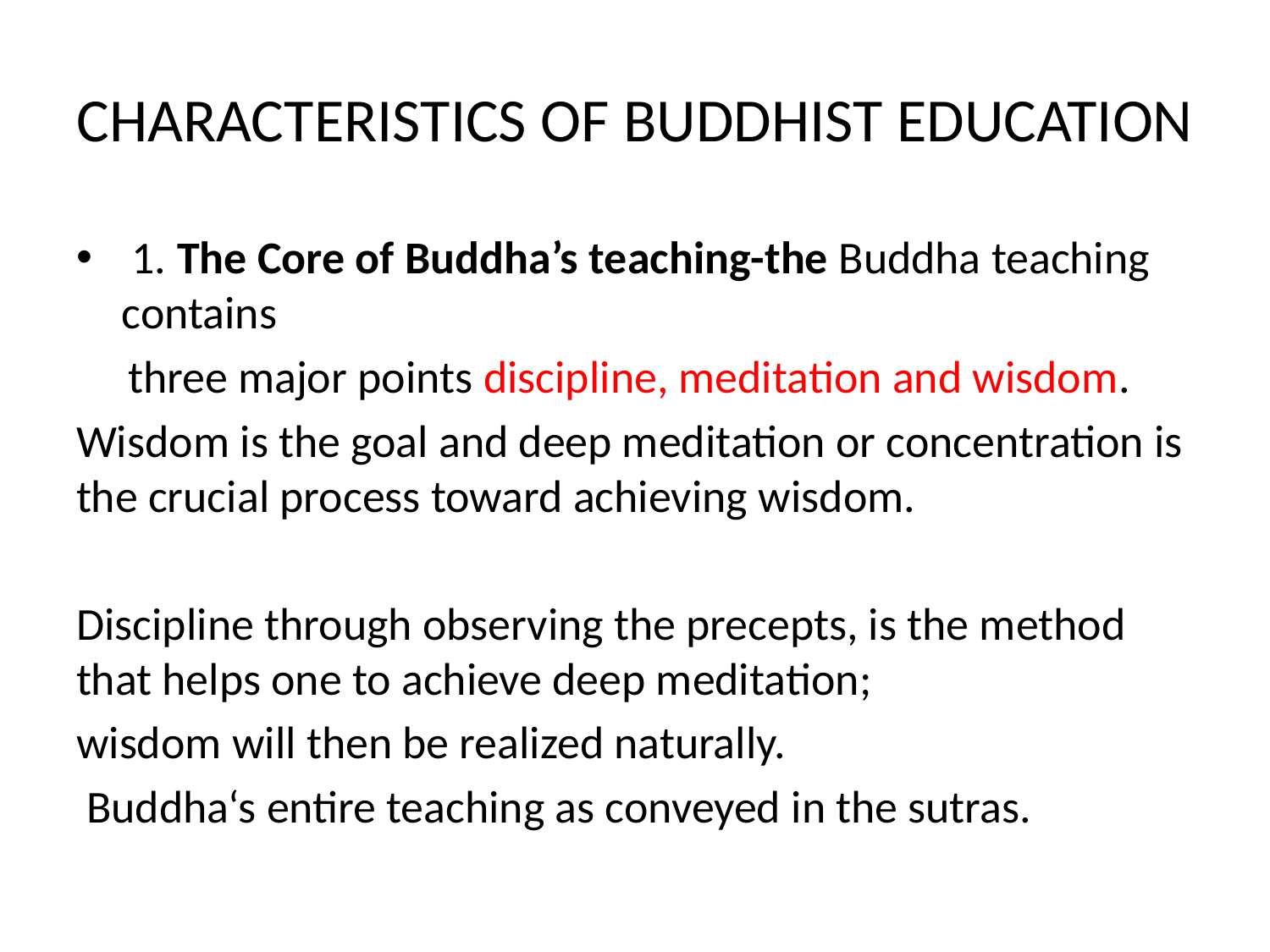

# CHARACTERISTICS OF BUDDHIST EDUCATION
 1. The Core of Buddha’s teaching-the Buddha teaching contains
     three major points discipline, meditation and wisdom.
Wisdom is the goal and deep meditation or concentration is the crucial process toward achieving wisdom.

Discipline through observing the precepts, is the method that helps one to achieve deep meditation;
wisdom will then be realized naturally.
 Buddha‘s entire teaching as conveyed in the sutras.